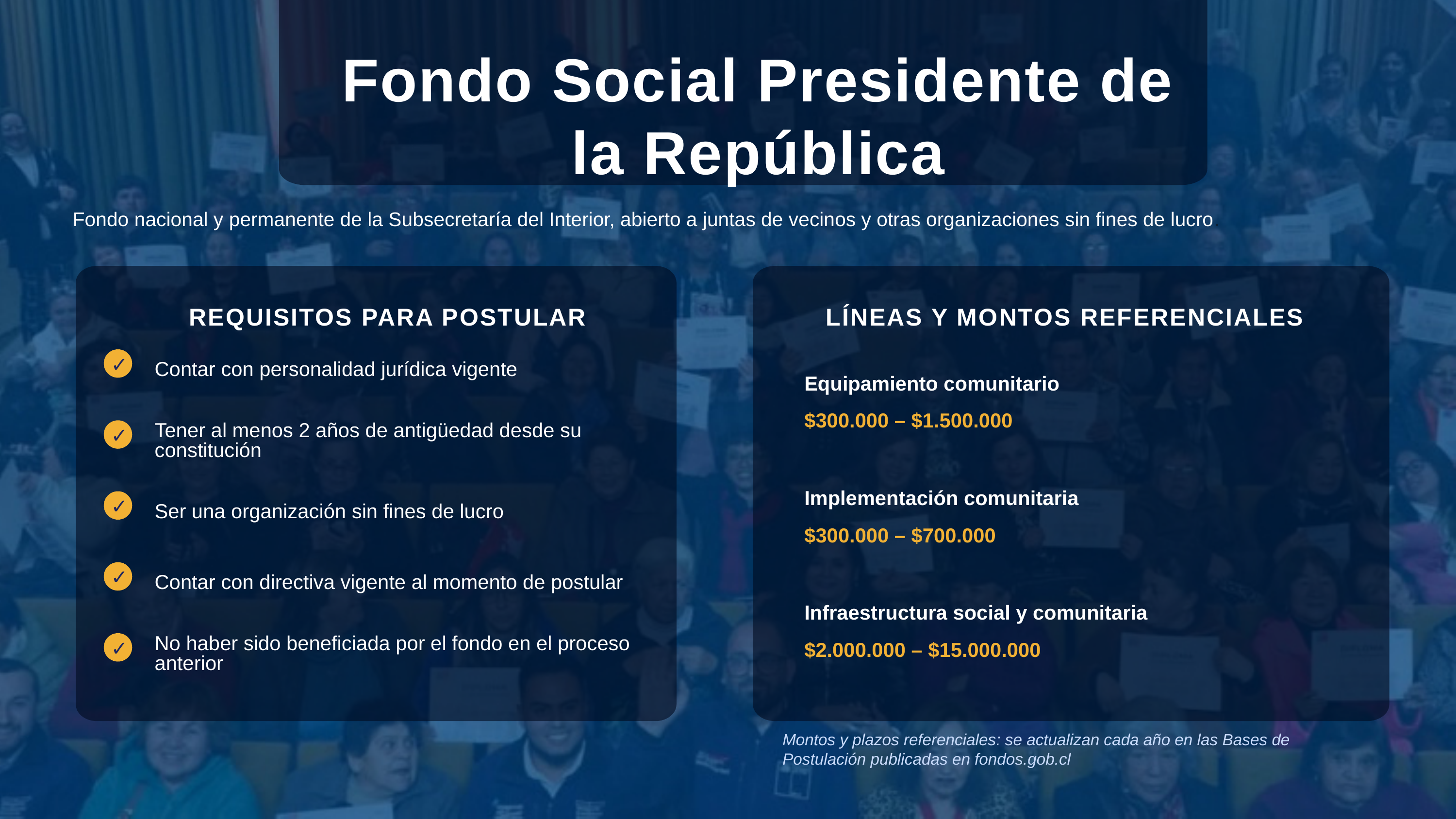

Fondo Social Presidente de la República

Fondo nacional y permanente de la Subsecretaría del Interior, abierto a juntas de vecinos y otras organizaciones sin fines de lucro.

REQUISITOS PARA POSTULAR
LÍNEAS Y MONTOS REFERENCIALES
Contar con personalidad jurídica vigente

✓
Equipamiento comunitario
$300.000 – $1.500.000
Tener al menos 2 años de antigüedad desde su constitución

✓
Implementación comunitaria
Ser una organización sin fines de lucro

✓
$300.000 – $700.000
Contar con directiva vigente al momento de postular

✓
Infraestructura social y comunitaria
No haber sido beneficiada por el fondo en el proceso anterior
$2.000.000 – $15.000.000

✓
Montos y plazos referenciales: se actualizan cada año en las Bases de Postulación publicadas en fondos.gob.cl